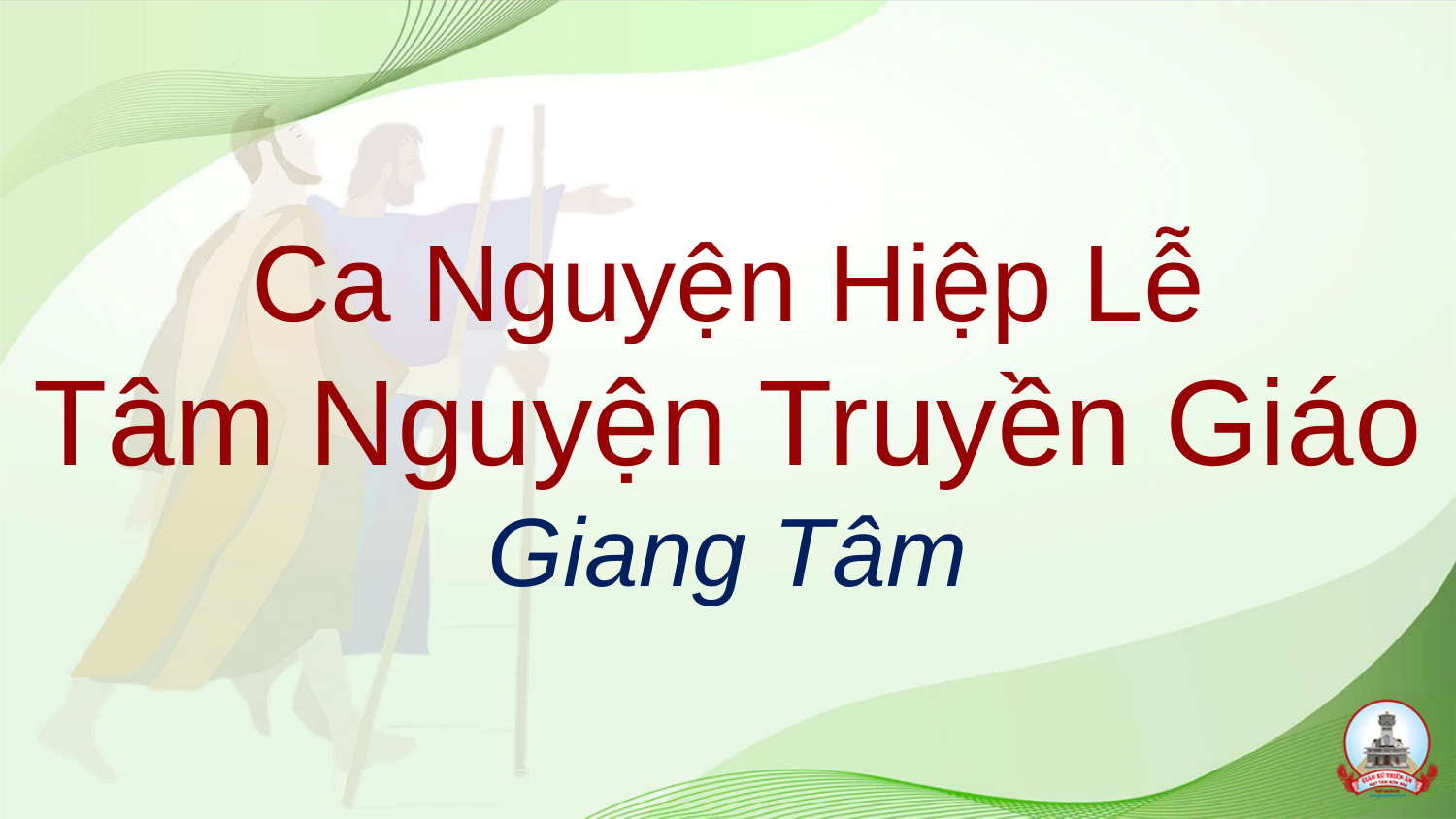

# Ca Nguyện Hiệp Lễ Tâm Nguyện Truyền Giáo Giang Tâm